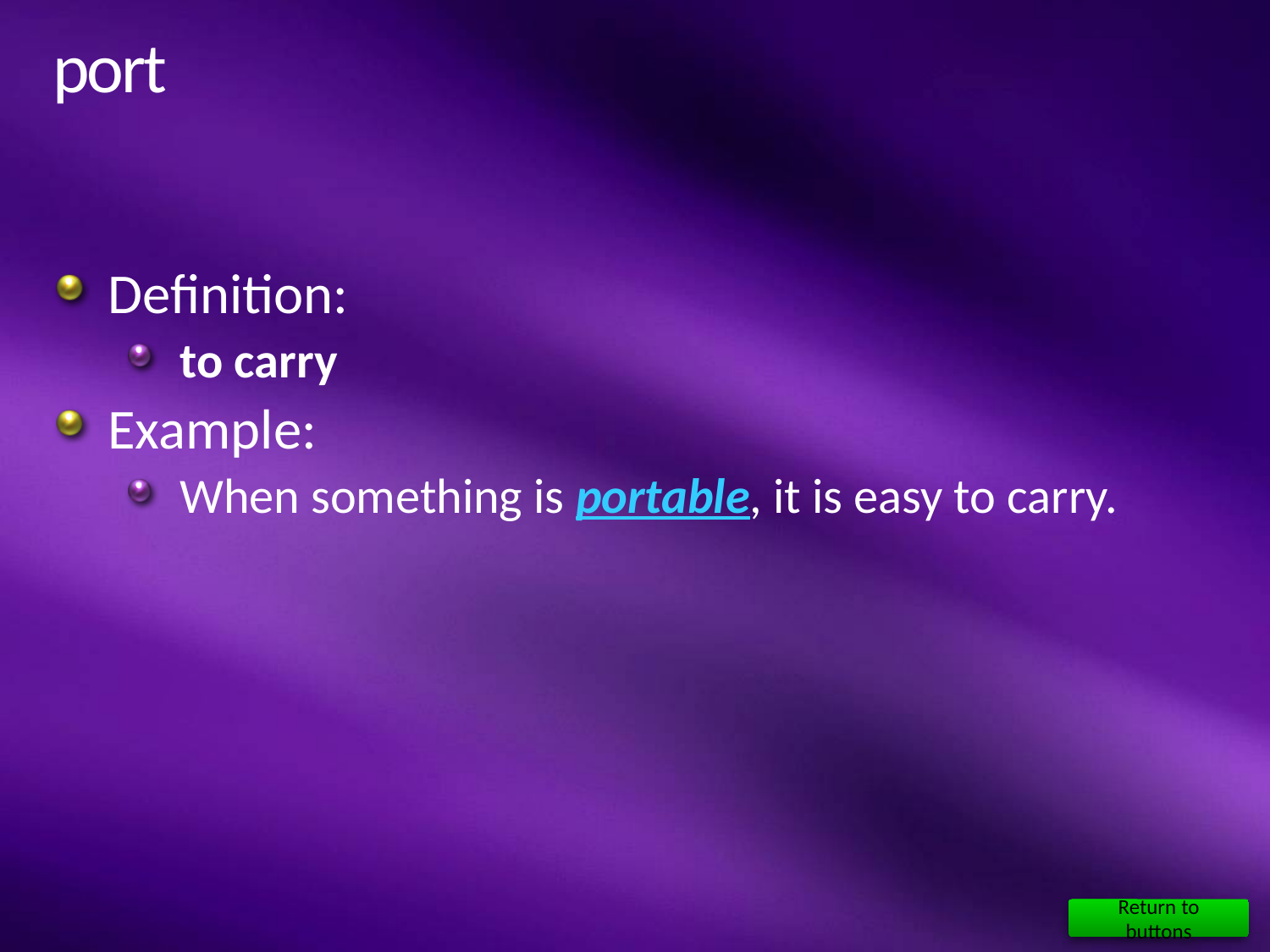

# port
Definition:
to carry
Example:
When something is portable, it is easy to carry.

Return to buttons